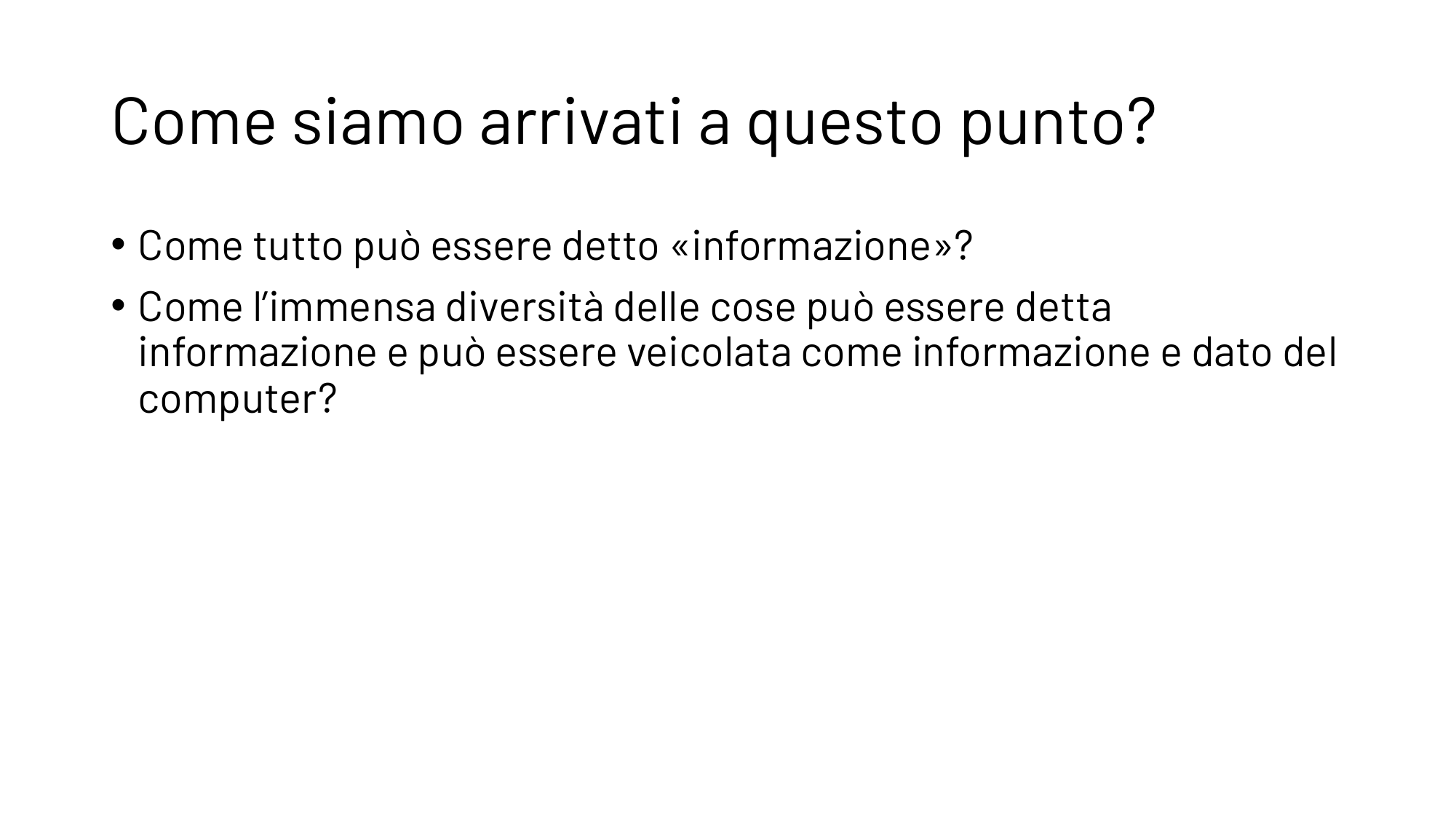

# Come siamo arrivati a questo punto?
Come tutto può essere detto «informazione»?
Come l’immensa diversità delle cose può essere detta informazione e può essere veicolata come informazione e dato del computer?